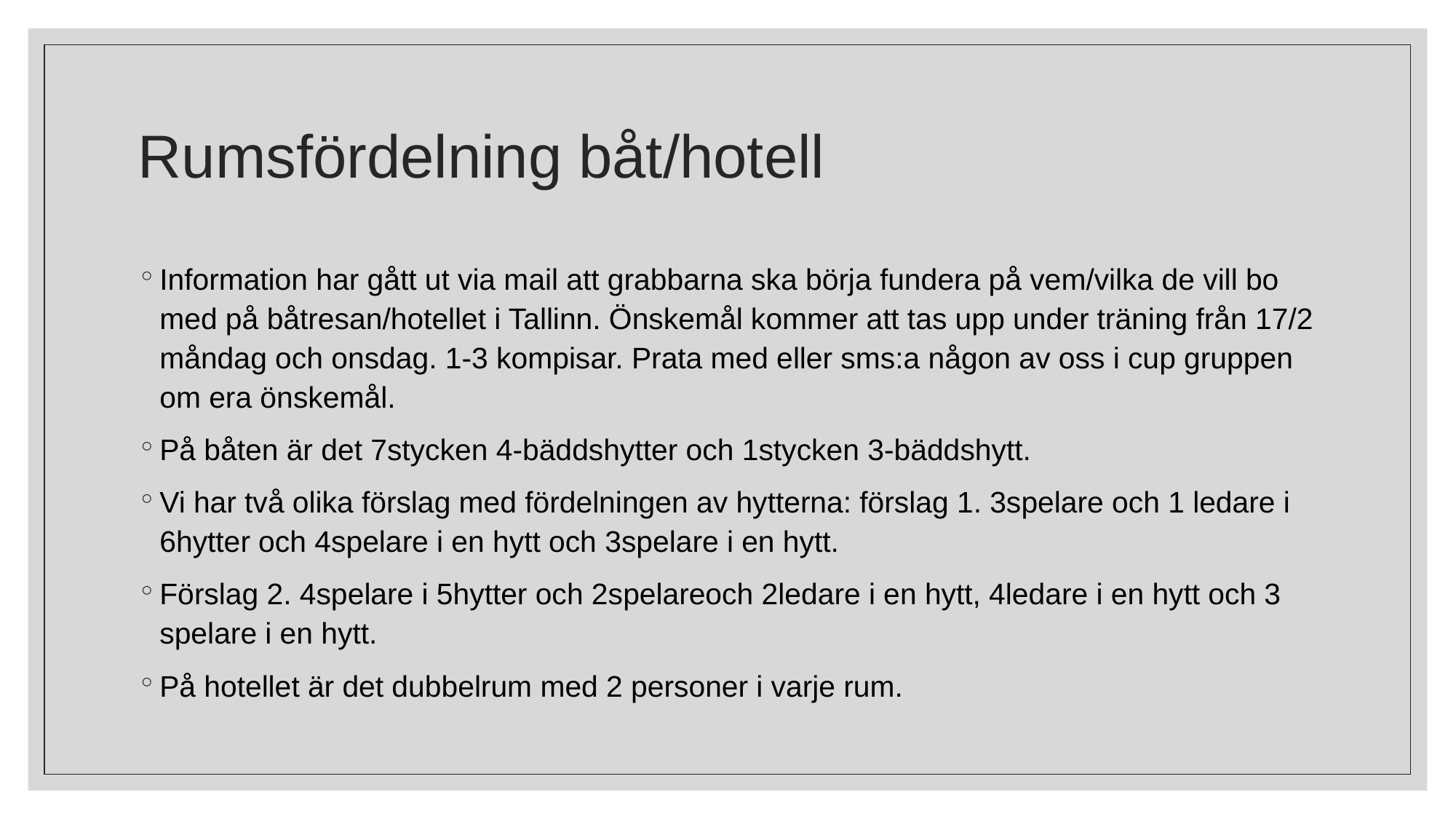

# Rumsfördelning båt/hotell
Information har gått ut via mail att grabbarna ska börja fundera på vem/vilka de vill bo med på båtresan/hotellet i Tallinn. Önskemål kommer att tas upp under träning från 17/2 måndag och onsdag. 1-3 kompisar. Prata med eller sms:a någon av oss i cup gruppen om era önskemål.
På båten är det 7stycken 4-bäddshytter och 1stycken 3-bäddshytt.
Vi har två olika förslag med fördelningen av hytterna: förslag 1. 3spelare och 1 ledare i 6hytter och 4spelare i en hytt och 3spelare i en hytt.
Förslag 2. 4spelare i 5hytter och 2spelareoch 2ledare i en hytt, 4ledare i en hytt och 3 spelare i en hytt.
På hotellet är det dubbelrum med 2 personer i varje rum.